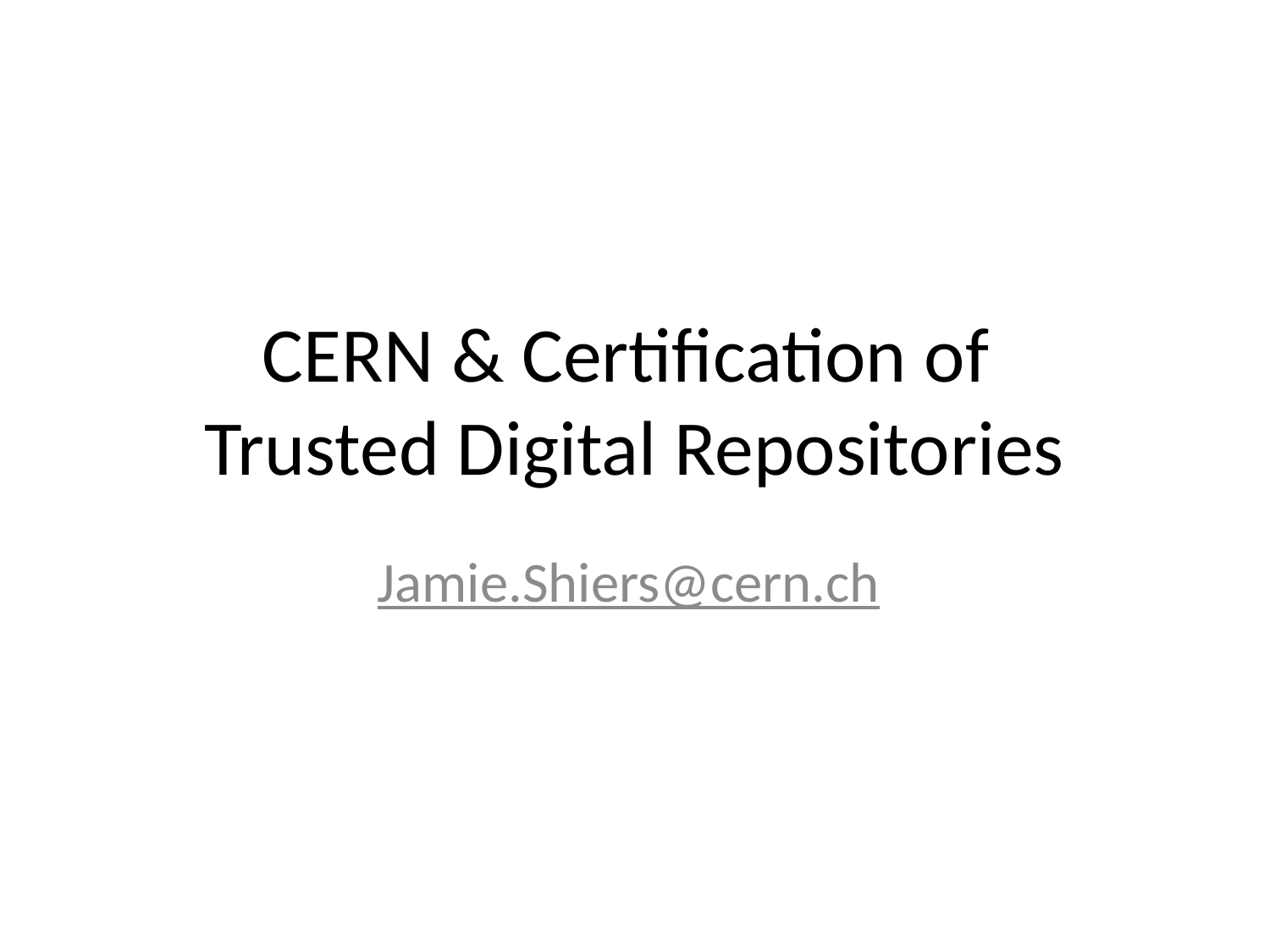

# CERN & Certification of Trusted Digital Repositories
Jamie.Shiers@cern.ch